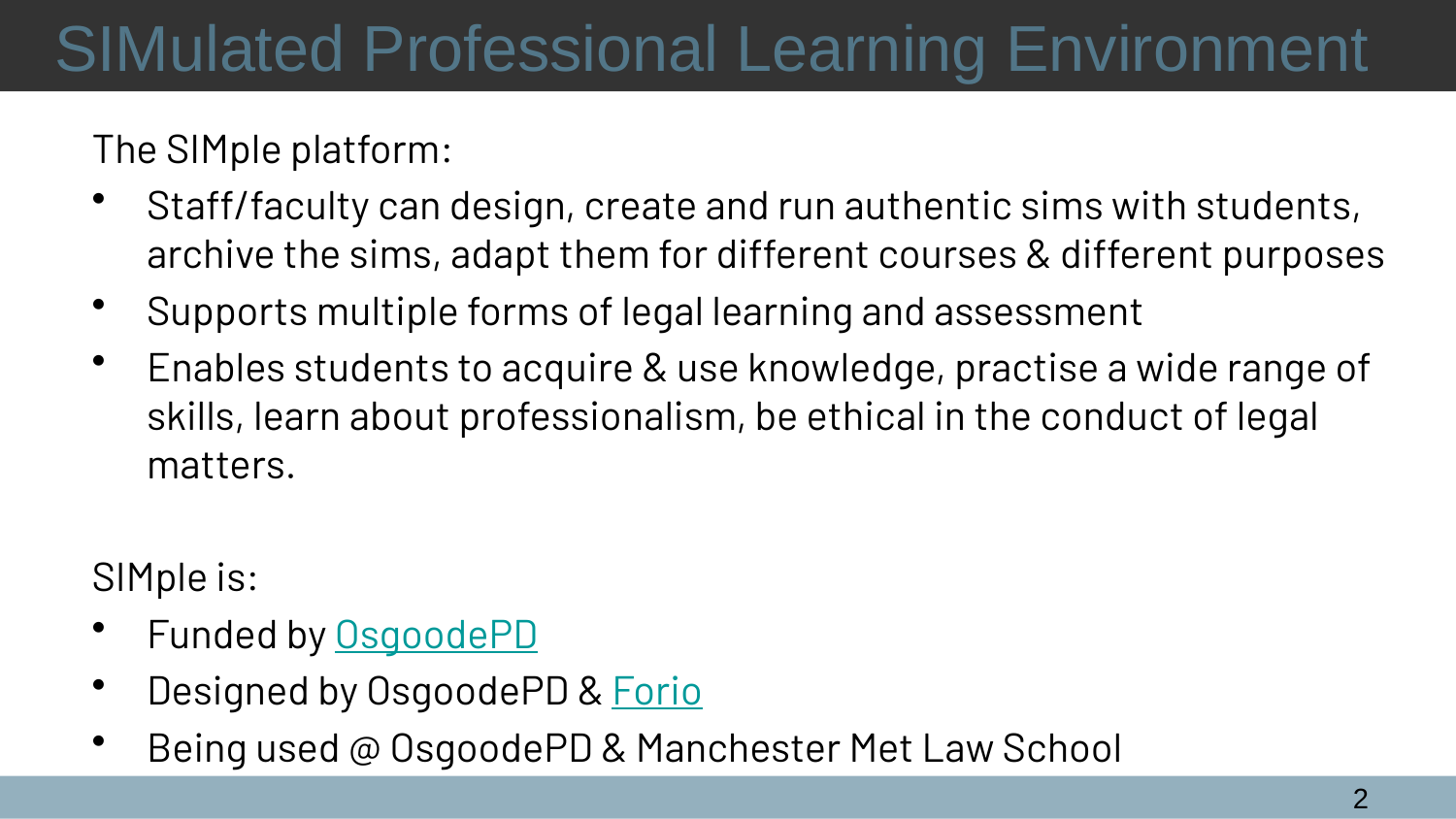

# SIMulated Professional Learning Environment
The SIMple platform:
Staff/faculty can design, create and run authentic sims with students, archive the sims, adapt them for different courses & different purposes
Supports multiple forms of legal learning and assessment
Enables students to acquire & use knowledge, practise a wide range of skills, learn about professionalism, be ethical in the conduct of legal matters.

SIMple is:
Funded by OsgoodePD
Designed by OsgoodePD & Forio
Being used @ OsgoodePD & Manchester Met Law School

2